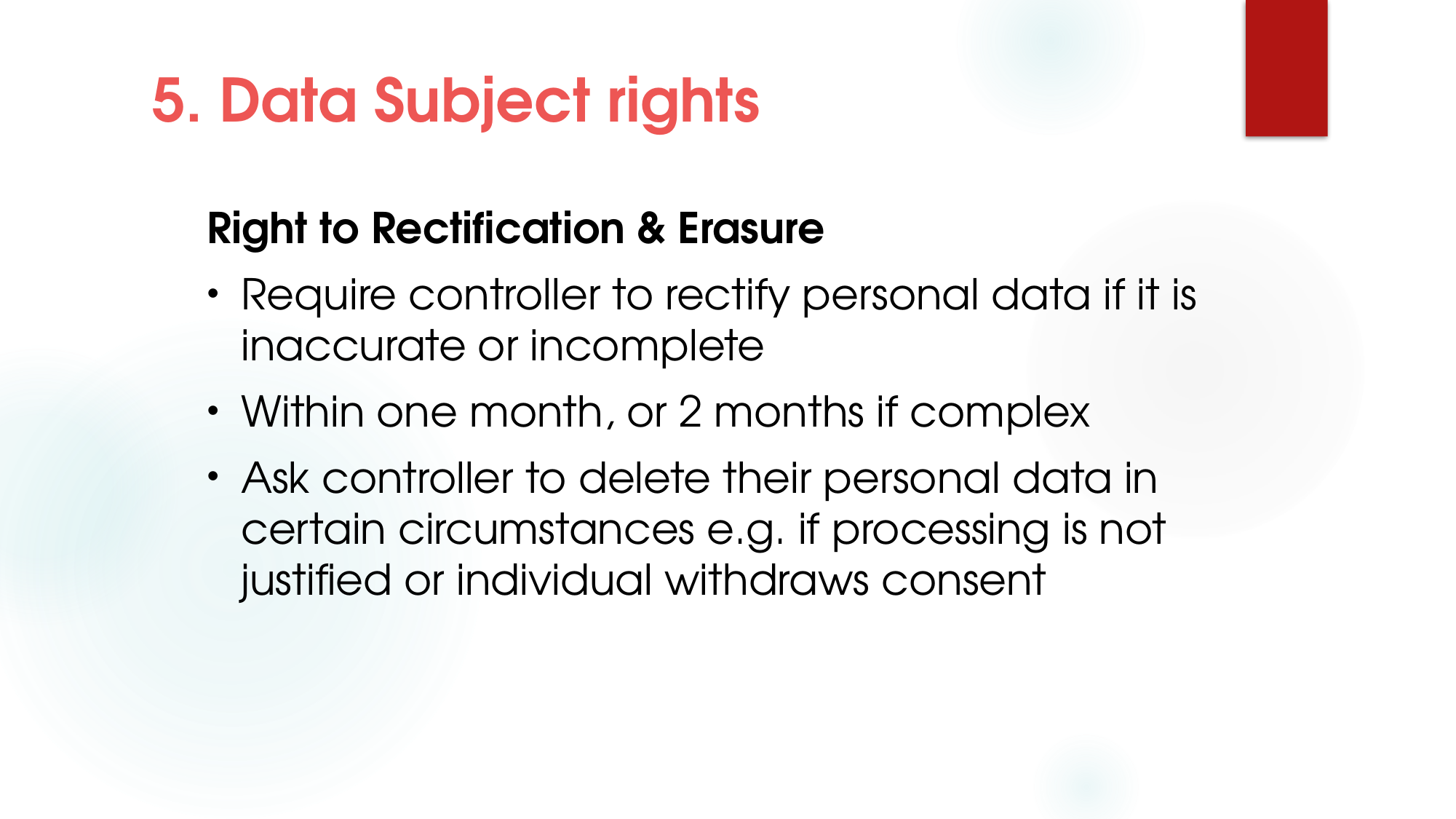

# 5. Data Subject rights
Right to Rectification & Erasure
Require controller to rectify personal data if it is inaccurate or incomplete
Within one month, or 2 months if complex
Ask controller to delete their personal data in certain circumstances e.g. if processing is not justified or individual withdraws consent